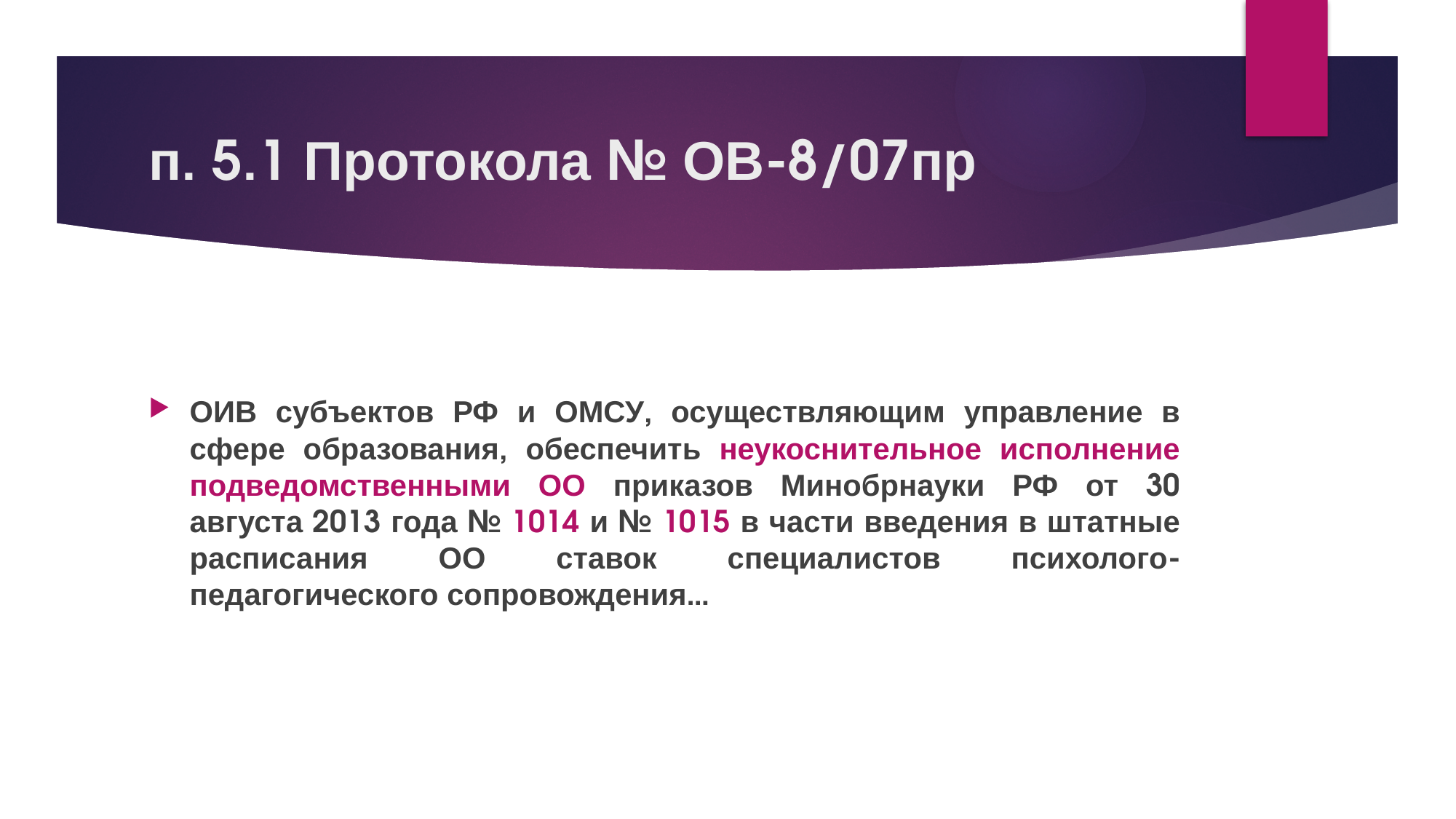

# п. 5.1 Протокола № ОВ-8/07пр
ОИВ субъектов РФ и ОМСУ, осуществляющим управление в сфере образования, обеспечить неукоснительное исполнение подведомственными ОО приказов Минобрнауки РФ от 30 августа 2013 года № 1014 и № 1015 в части введения в штатные расписания ОО ставок специалистов психолого-педагогического сопровождения…